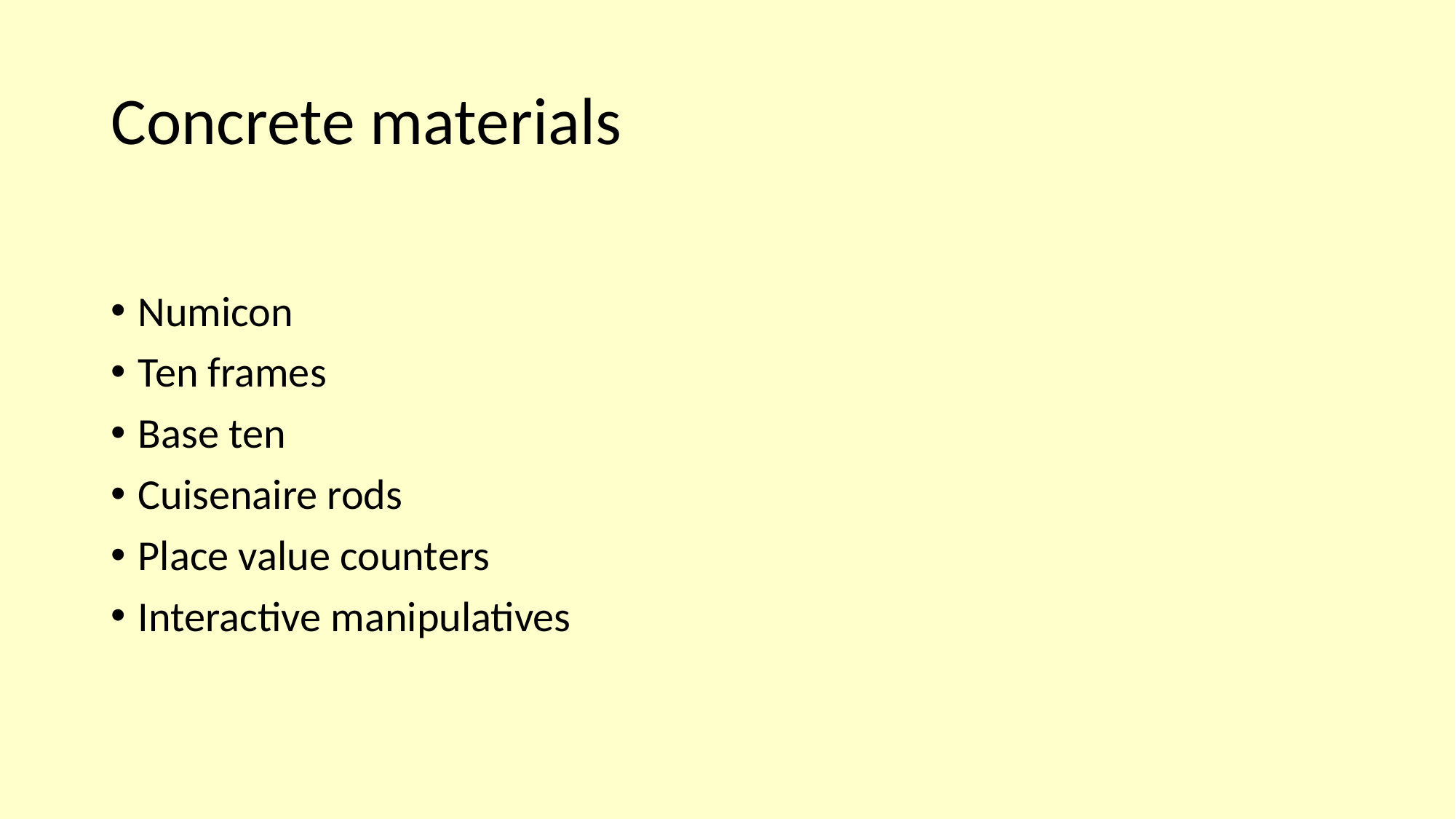

# Concrete materials

Numicon
Ten frames
Base ten
Cuisenaire rods
Place value counters
Interactive manipulatives